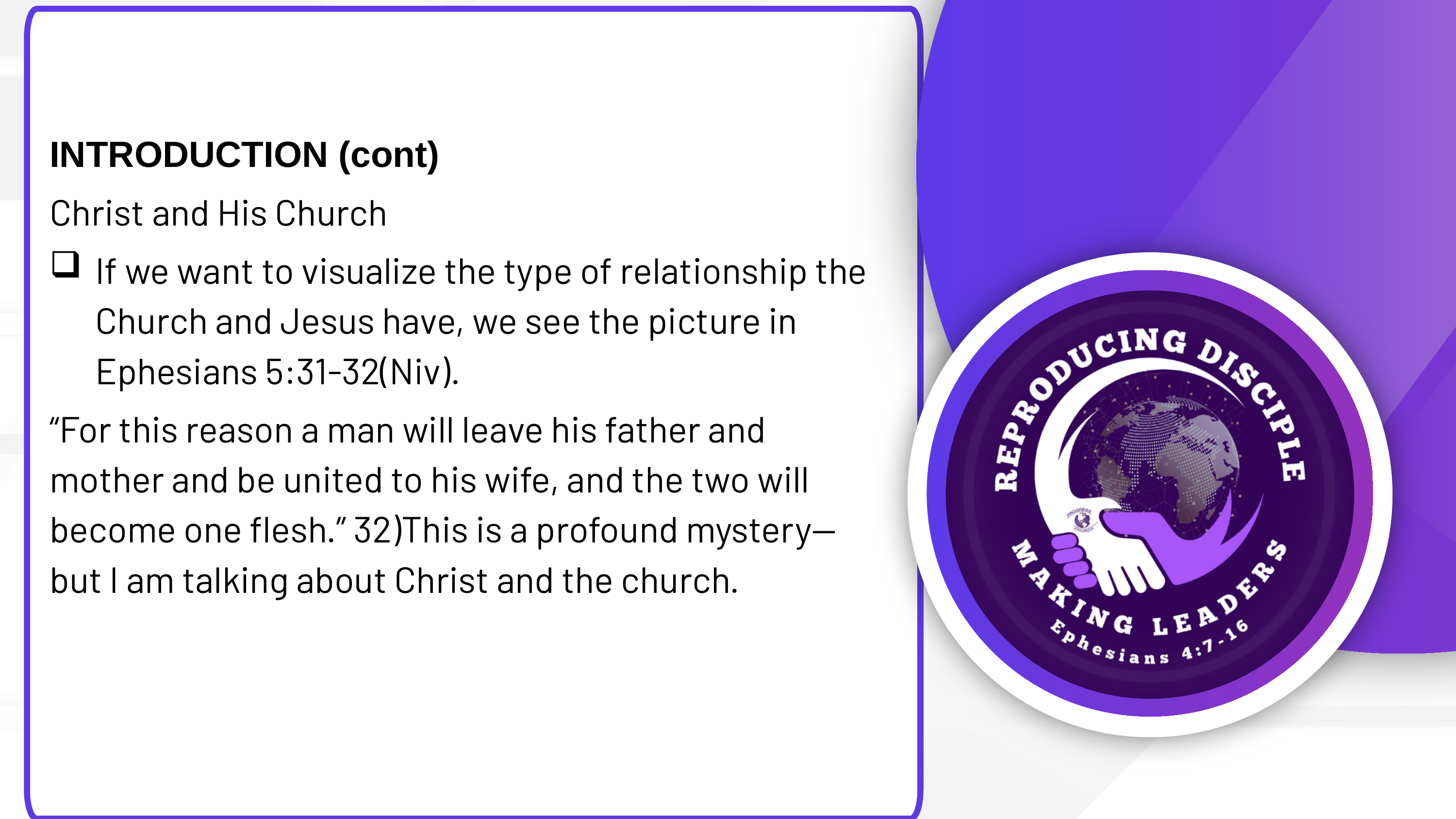

INTRODUCTION (cont)
Christ and His Church
If we want to visualize the type of relationship the Church and Jesus have, we see the picture in Ephesians 5:31-32(Niv).
“For this reason a man will leave his father and mother and be united to his wife, and the two will become one flesh.” 32)This is a profound mystery—but I am talking about Christ and the church.